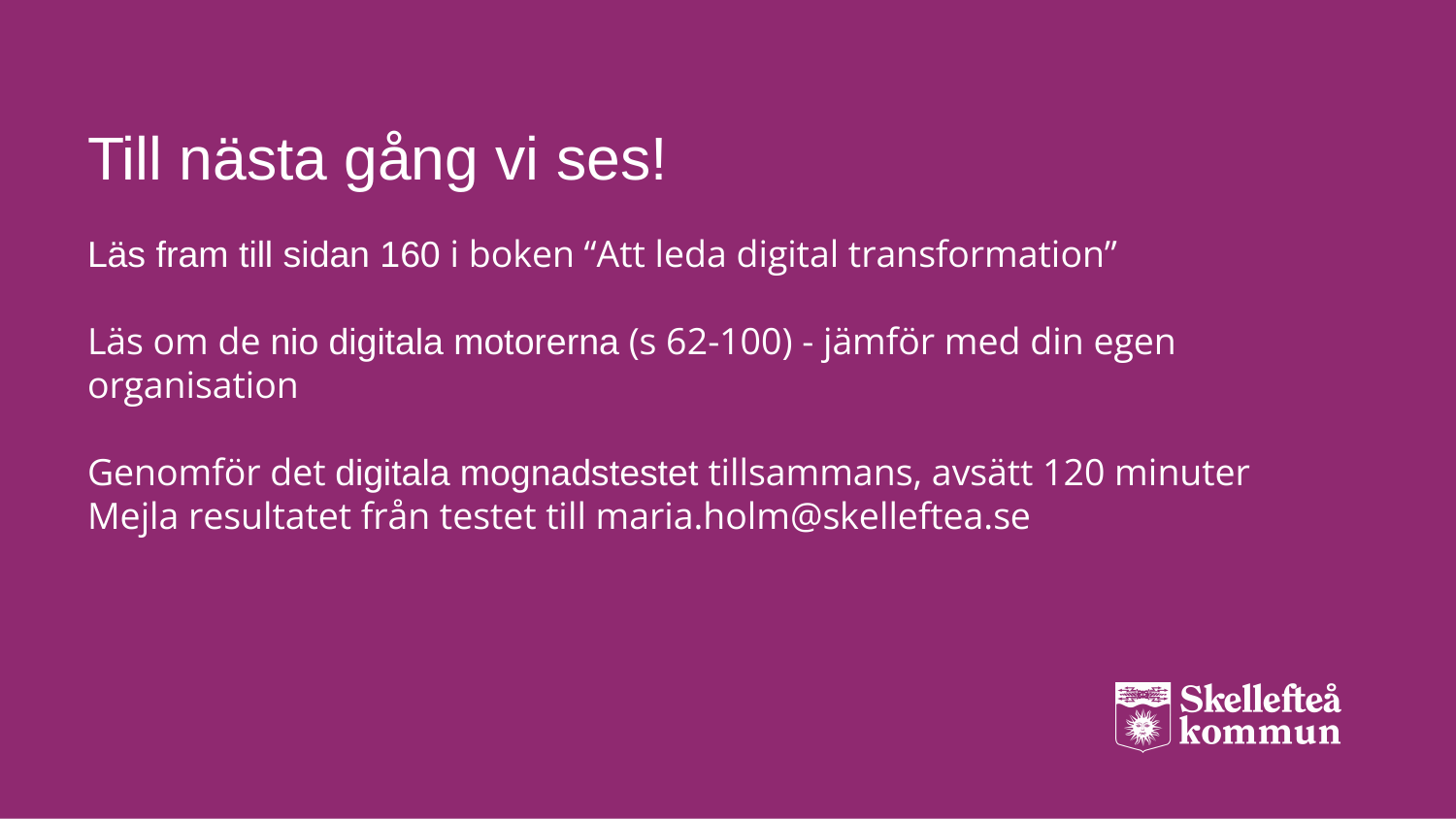

# Till nästa gång vi ses!
Läs fram till sidan 160 i boken “Att leda digital transformation”

Läs om de nio digitala motorerna (s 62-100) - jämför med din egen organisation

Genomför det digitala mognadstestet tillsammans, avsätt 120 minuter
Mejla resultatet från testet till maria.holm@skelleftea.se